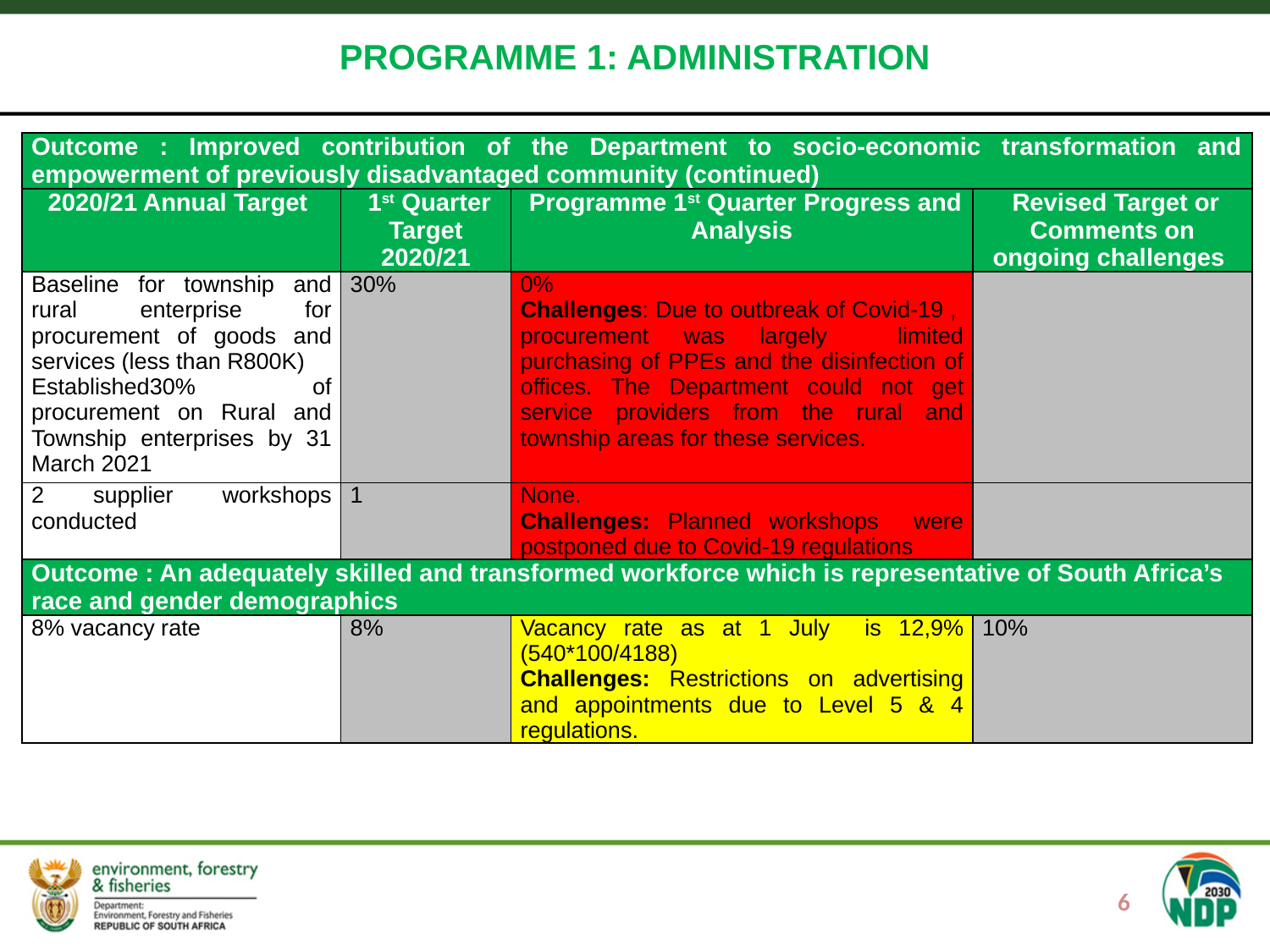

#
PROGRAMME 1: ADMINISTRATION

| Outcome : Improved contribution of the Department to socio-economic transformation and empowerment of previously disadvantaged community (continued) |  |  |  |
| --- | --- | --- | --- |
| 2020/21 Annual Target | 1st Quarter Target 2020/21 | Programme 1st Quarter Progress and Analysis | Revised Target or Comments on ongoing challenges |
| Baseline for township and rural enterprise for procurement of goods and services (less than R800K) Established30% of procurement on Rural and Township enterprises by 31 March 2021 | 30% | 0% Challenges: Due to outbreak of Covid-19 , procurement was largely limited purchasing of PPEs and the disinfection of offices. The Department could not get service providers from the rural and township areas for these services. |  |
| 2 supplier workshops conducted | 1 | None. Challenges: Planned workshops were postponed due to Covid-19 regulations |  |
| Outcome : An adequately skilled and transformed workforce which is representative of South Africa’s race and gender demographics |  |  |  |
| 8% vacancy rate | 8% | Vacancy rate as at 1 July is 12,9% (540\*100/4188) Challenges: Restrictions on advertising and appointments due to Level 5 & 4 regulations. | 10% |

6